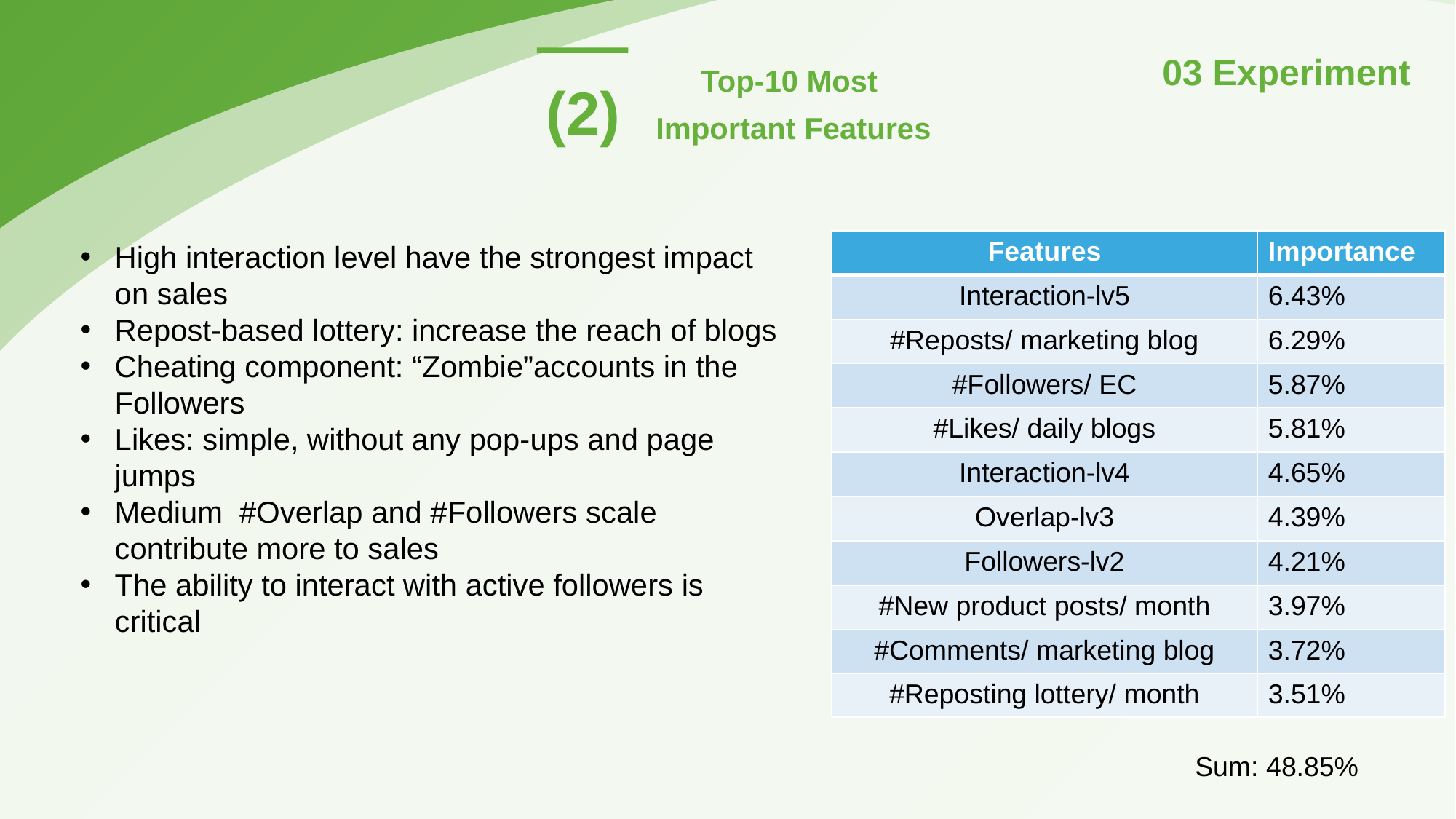

03 Experiment
Top-10 Most
Important Features
(2)

| Features | Importance |
| --- | --- |
| Interaction-lv5 | 6.43% |
| #Reposts/ marketing blog | 6.29% |
| #Followers/ EC | 5.87% |
| #Likes/ daily blogs | 5.81% |
| Interaction-lv4 | 4.65% |
| Overlap-lv3 | 4.39% |
| Followers-lv2 | 4.21% |
| #New product posts/ month | 3.97% |
| #Comments/ marketing blog | 3.72% |
| #Reposting lottery/ month | 3.51% |
High interaction level have the strongest impact on sales
Repost-based lottery: increase the reach of blogs
Cheating component: “Zombie”accounts in the Followers
Likes: simple, without any pop-ups and page jumps
Medium  #Overlap and #Followers scale contribute more to sales
The ability to interact with active followers is critical

Sum: 48.85%